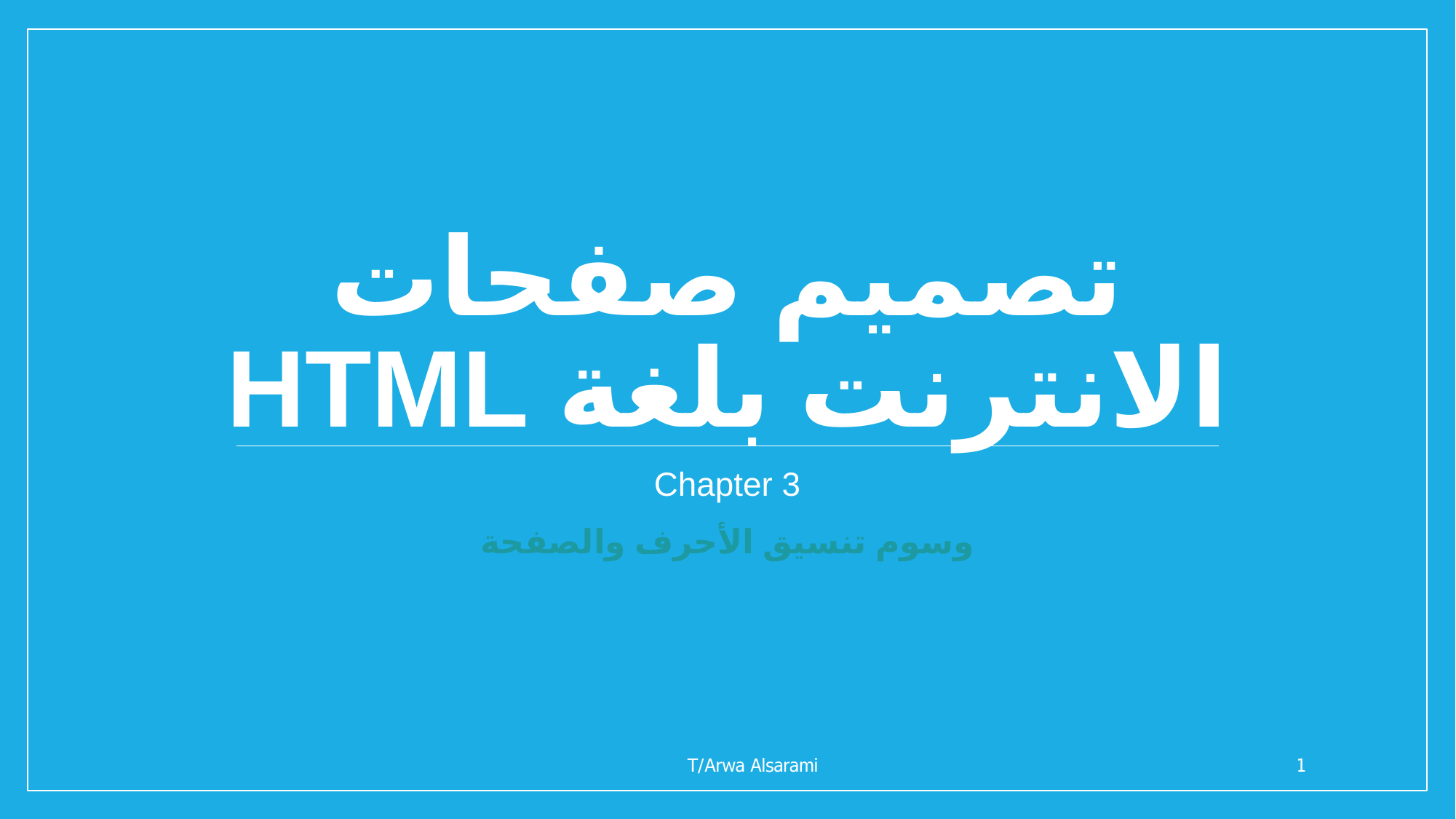

# تصميم صفحات الانترنت بلغة HTML
Chapter 3
وسوم تنسيق الأحرف والصفحة
T/Arwa Alsarami
1